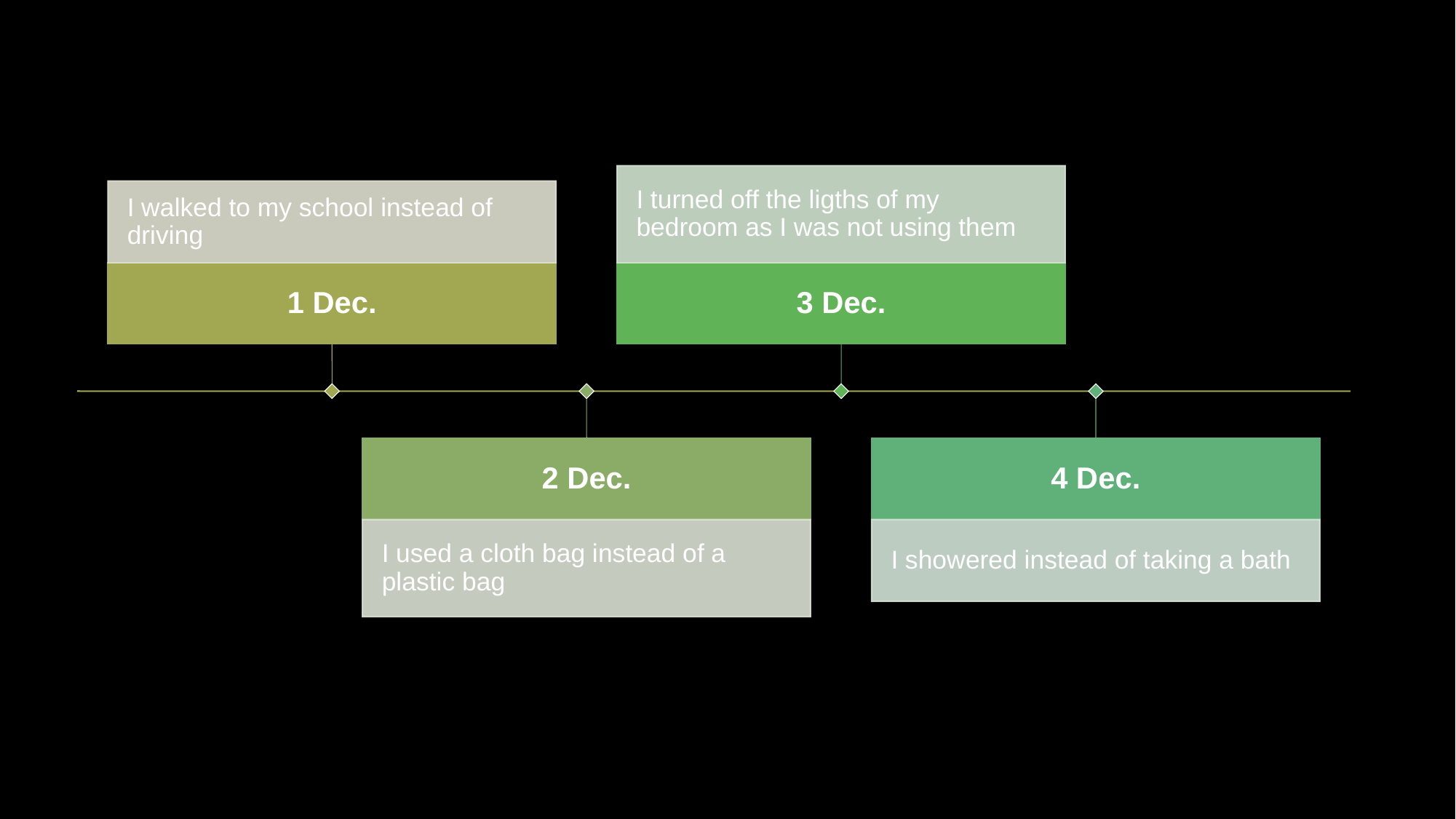

1 Dec.
I walked to my school instead of driving
2 Dec.
I used a cloth bag instead of a plastic bag
3 Dec.
I turned off the ligths of my bedroom as I was not using them
4 Dec.
I showered instead of taking a bath